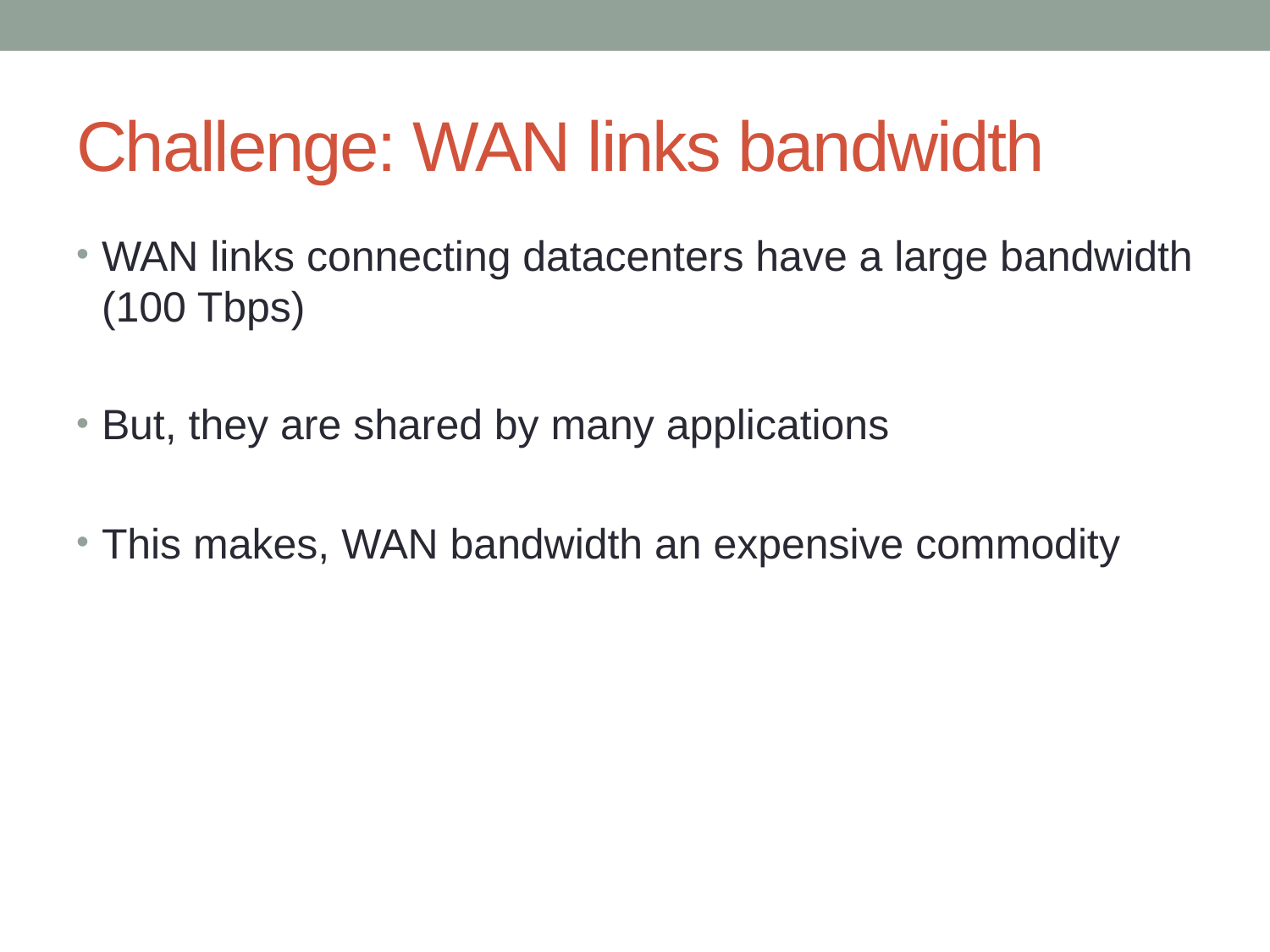

# Challenge: WAN links bandwidth
WAN links connecting datacenters have a large bandwidth (100 Tbps)

But, they are shared by many applications

This makes, WAN bandwidth an expensive commodity